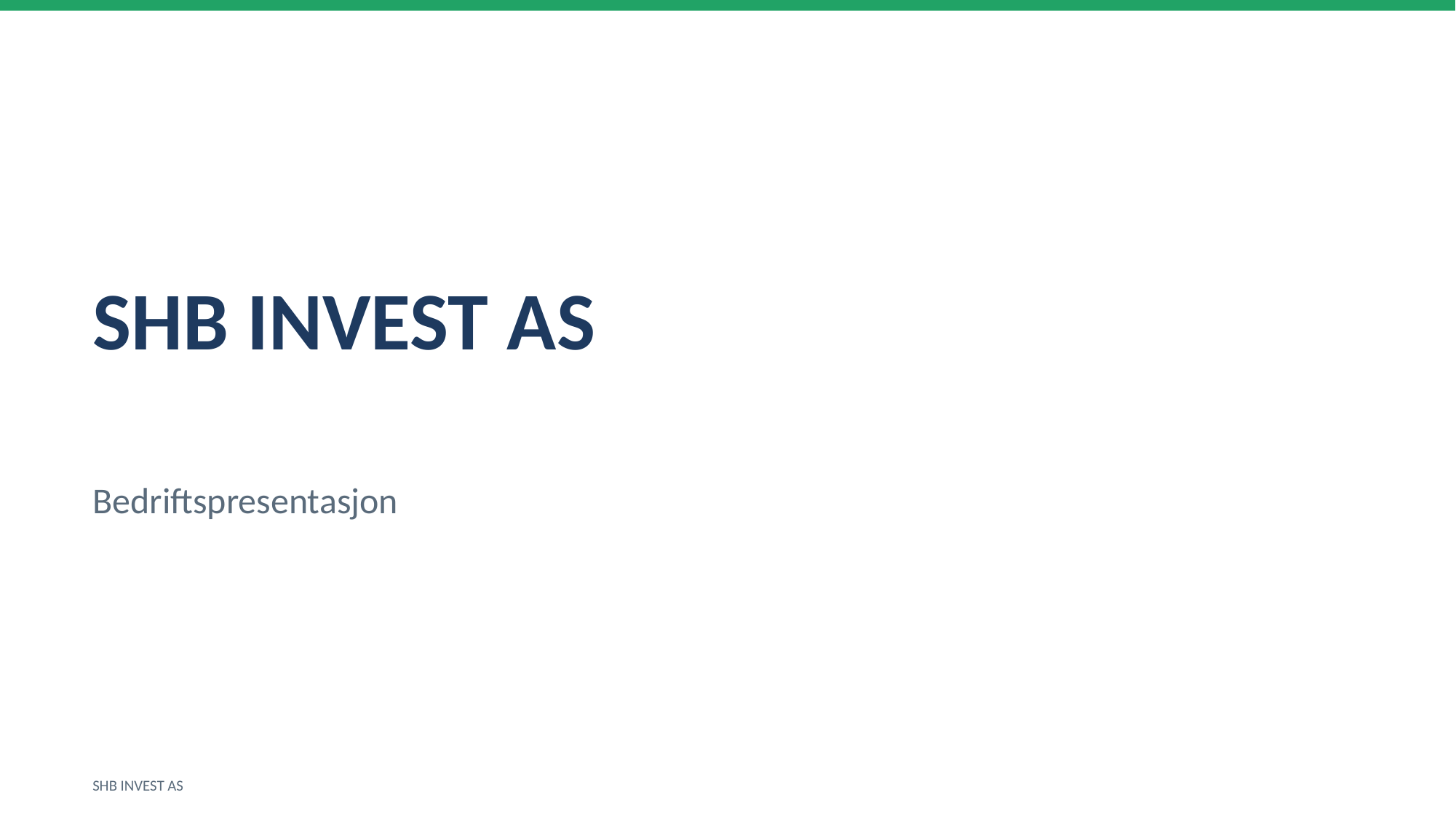

SHB INVEST AS
Bedriftspresentasjon
SHB INVEST AS